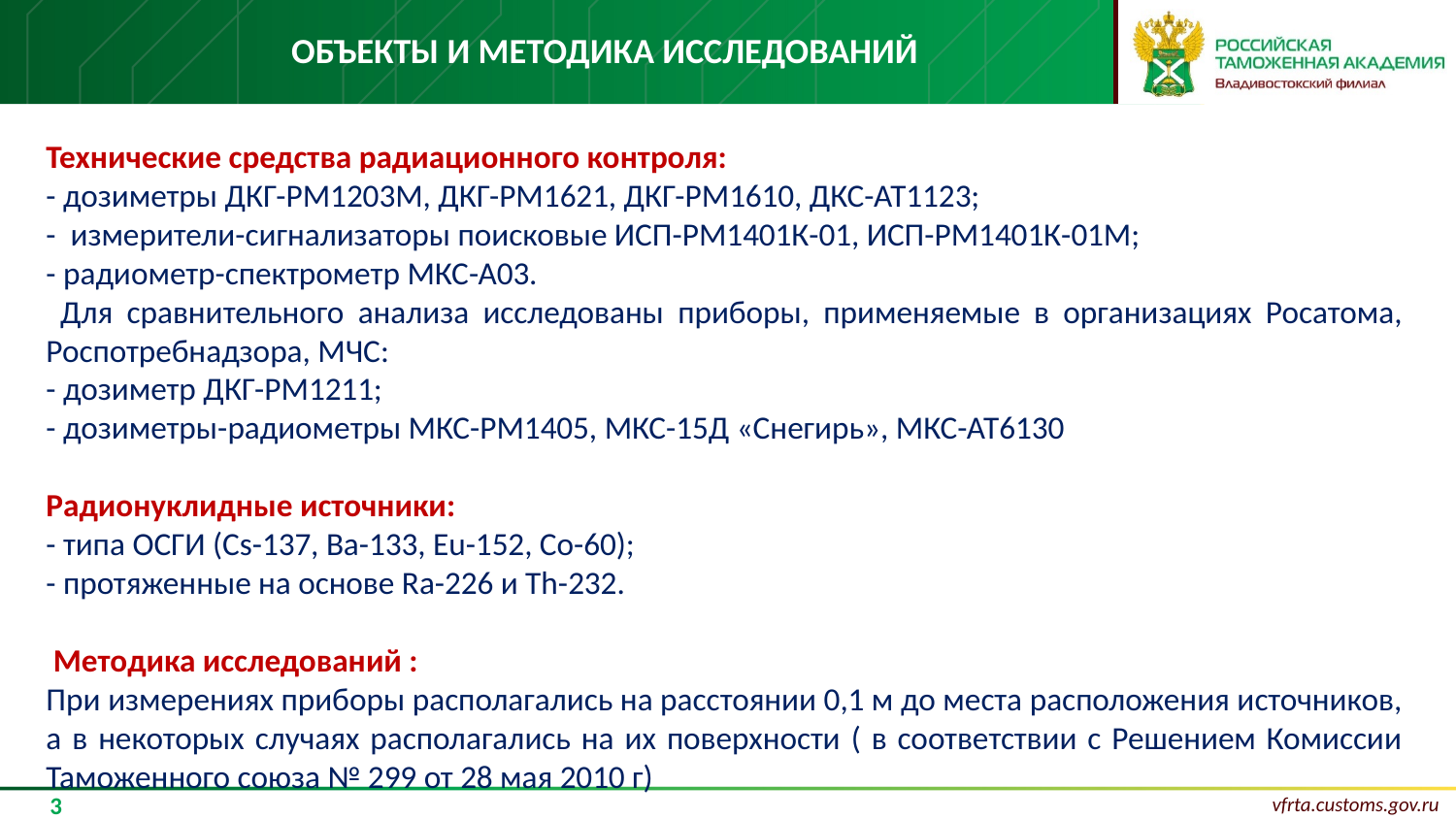

# Объекты И МЕТОДИКА исследований
Технические средства радиационного контроля:
- дозиметры ДКГ-РМ1203М, ДКГ-РМ1621, ДКГ-РМ1610, ДКС-АТ1123;
-  измерители-сигнализаторы поисковые ИСП-РМ1401К-01, ИСП-РМ1401К-01М;
- радиометр-спектрометр МКС-А03.
 Для сравнительного анализа исследованы приборы, применяемые в организациях Росатома, Роспотребнадзора, МЧС:
- дозиметр ДКГ-РМ1211;
- дозиметры-радиометры МКС-РМ1405, МКС-15Д «Снегирь», МКС-АТ6130

Радионуклидные источники:
- типа ОСГИ (Cs-137, Ba-133, Eu-152, Co-60);
- протяженные на основе Ra-226 и Th-232.

 Методика исследований :
При измерениях приборы располагались на расстоянии 0,1 м до места расположения источников, а в некоторых случаях располагались на их поверхности ( в соответствии с Решением Комиссии Таможенного союза № 299 от 28 мая 2010 г)
3